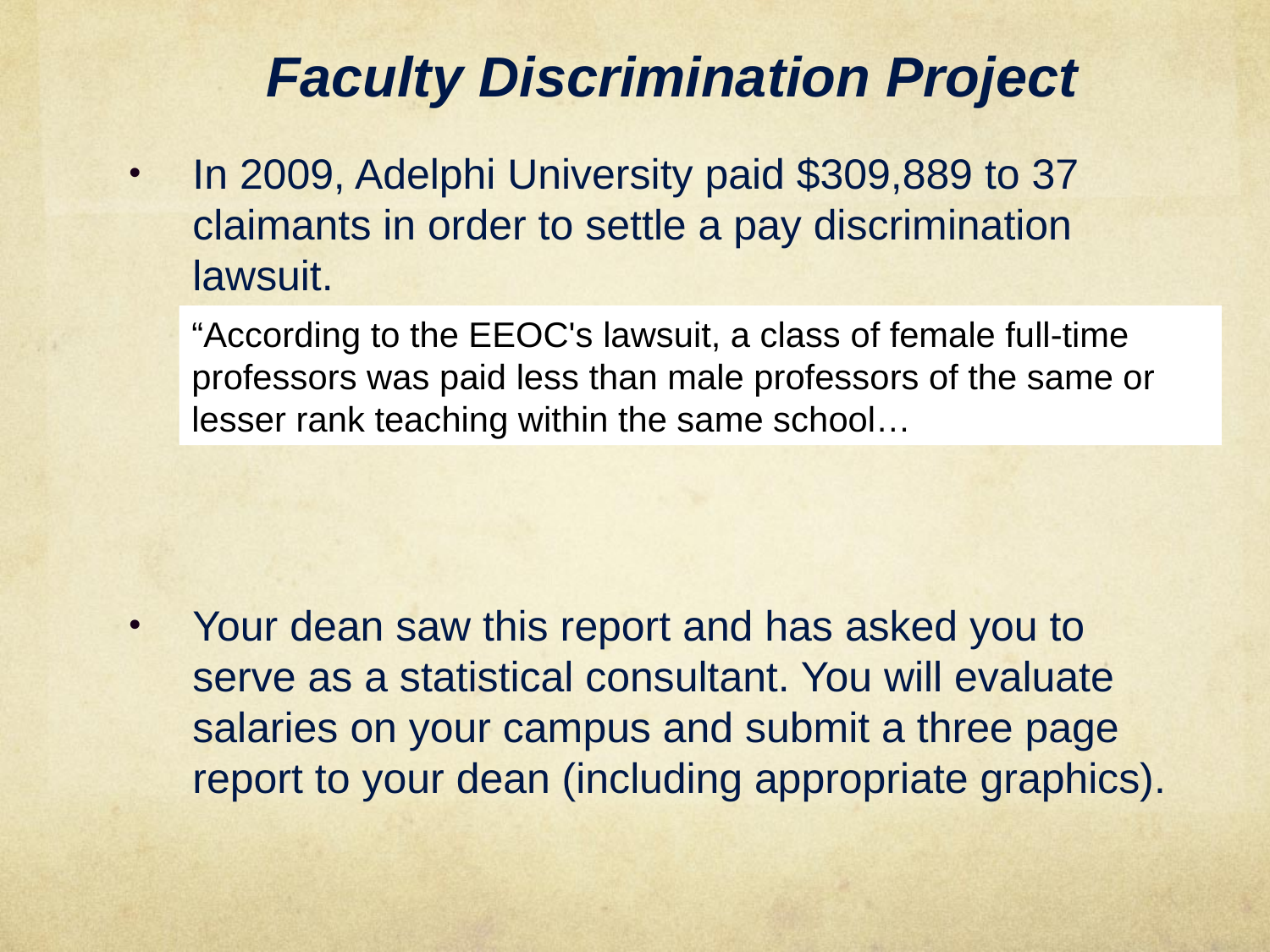

# Faculty Discrimination Project
In 2009, Adelphi University paid $309,889 to 37 claimants in order to settle a pay discrimination lawsuit.

Your dean saw this report and has asked you to serve as a statistical consultant. You will evaluate salaries on your campus and submit a three page report to your dean (including appropriate graphics).
“According to the EEOC's lawsuit, a class of female full-time professors was paid less than male professors of the same or lesser rank teaching within the same school…